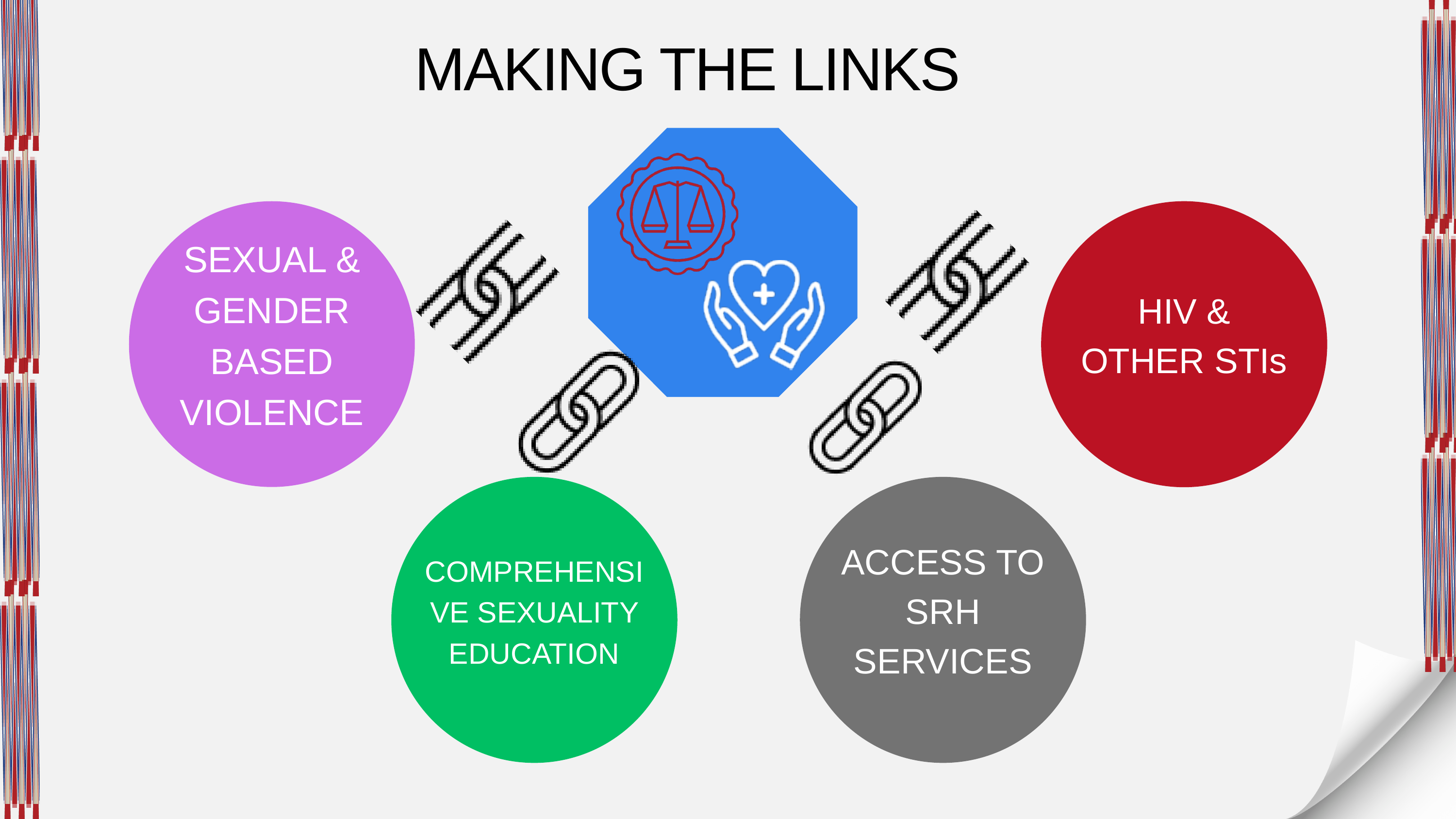

MAKING THE LINKS

SEXUAL & GENDER BASED VIOLENCE

HIV & OTHER STIs

COMPREHENSIVE SEXUALITY EDUCATION

ACCESS TO SRH SERVICES